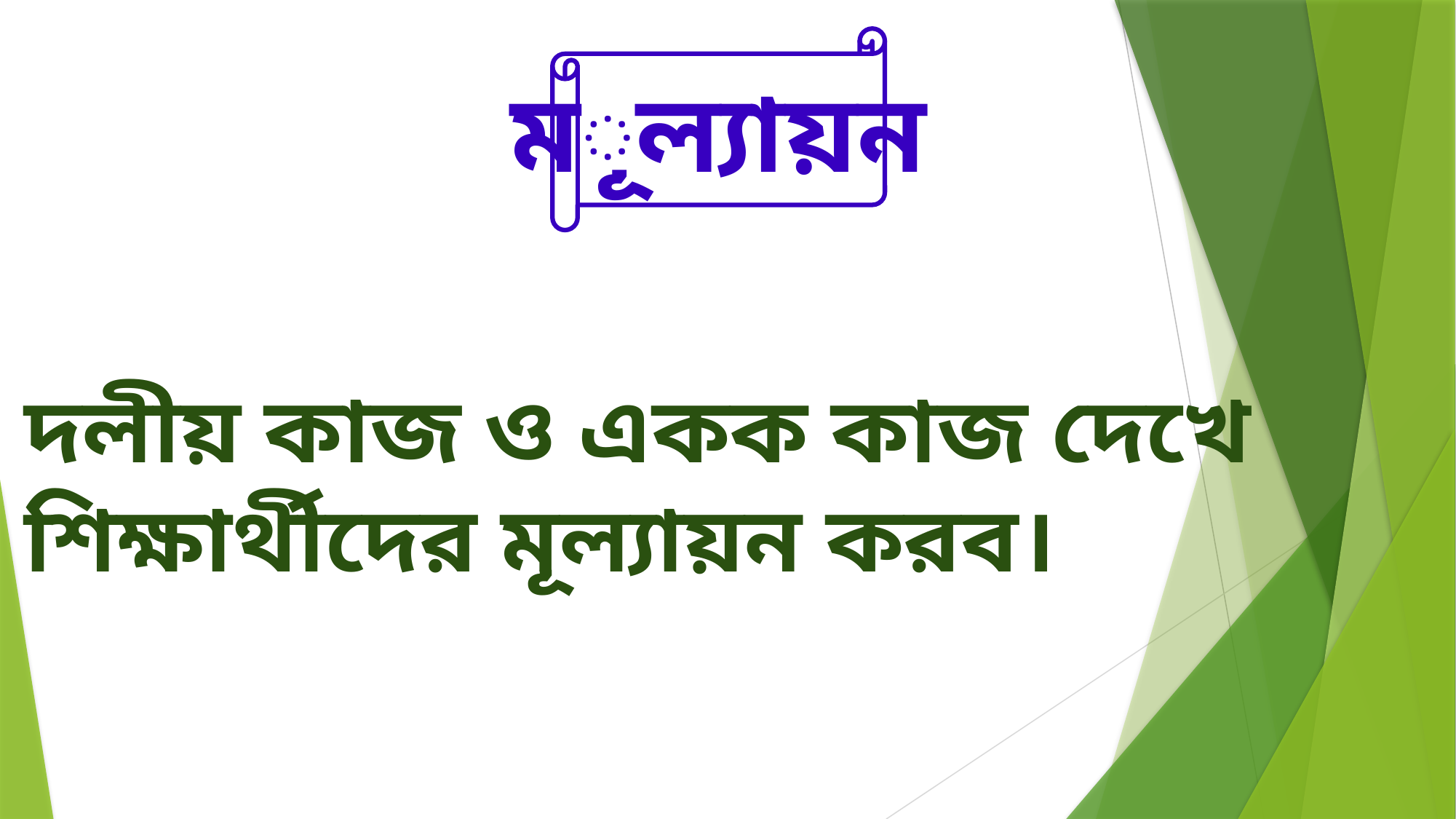

মূল্যায়ন
দলীয় কাজ ও একক কাজ দেখে শিক্ষার্থীদের মূল্যায়ন করব।